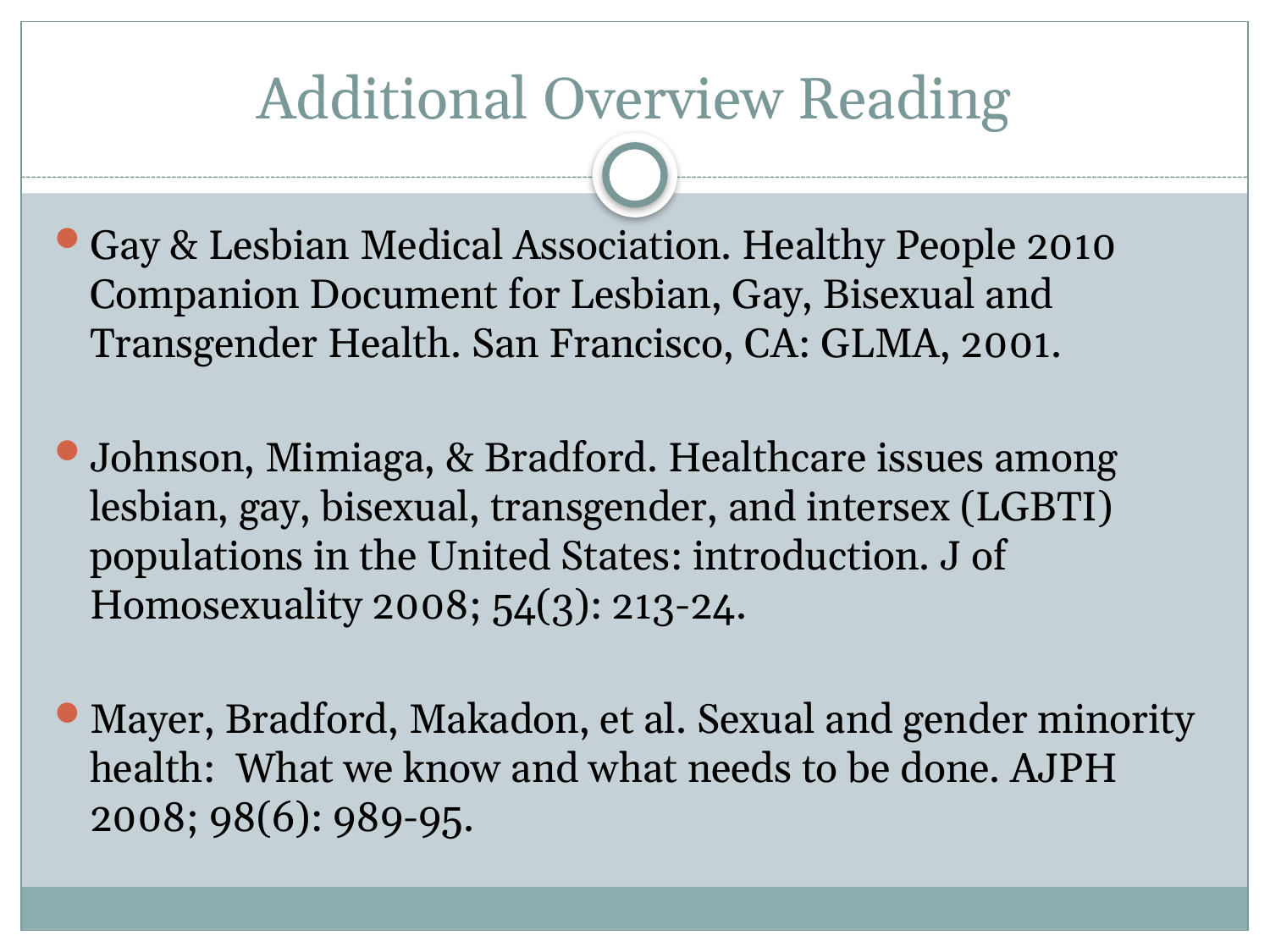

# Additional Overview Reading
Gay & Lesbian Medical Association. Healthy People 2010 Companion Document for Lesbian, Gay, Bisexual and Transgender Health. San Francisco, CA: GLMA, 2001.

Johnson, Mimiaga, & Bradford. Healthcare issues among lesbian, gay, bisexual, transgender, and intersex (LGBTI) populations in the United States: introduction. J of Homosexuality 2008; 54(3): 213-24.

Mayer, Bradford, Makadon, et al. Sexual and gender minority health:  What we know and what needs to be done. AJPH 2008; 98(6): 989-95.